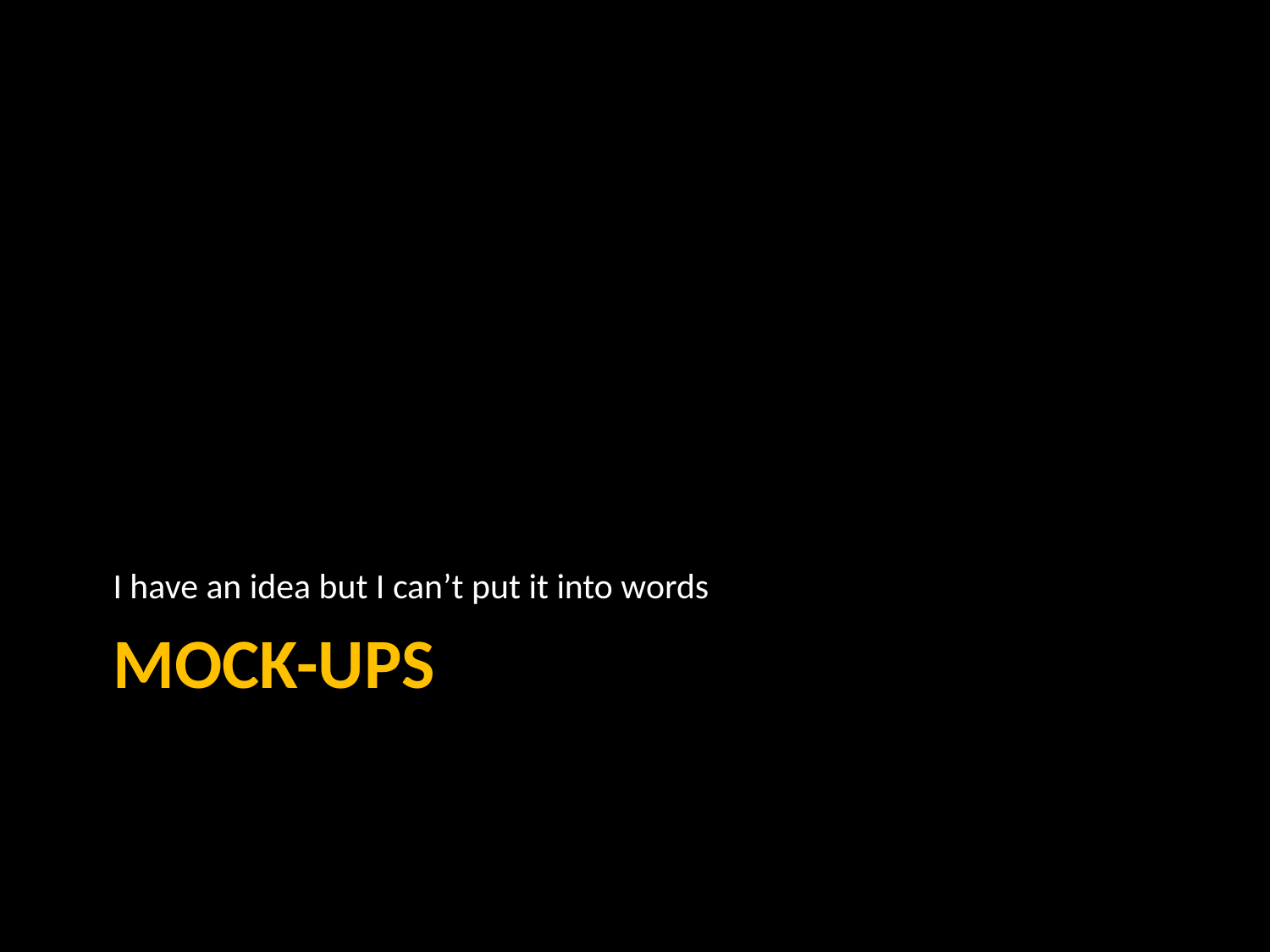

I have an idea but I can’t put it into words
# Mock-Ups